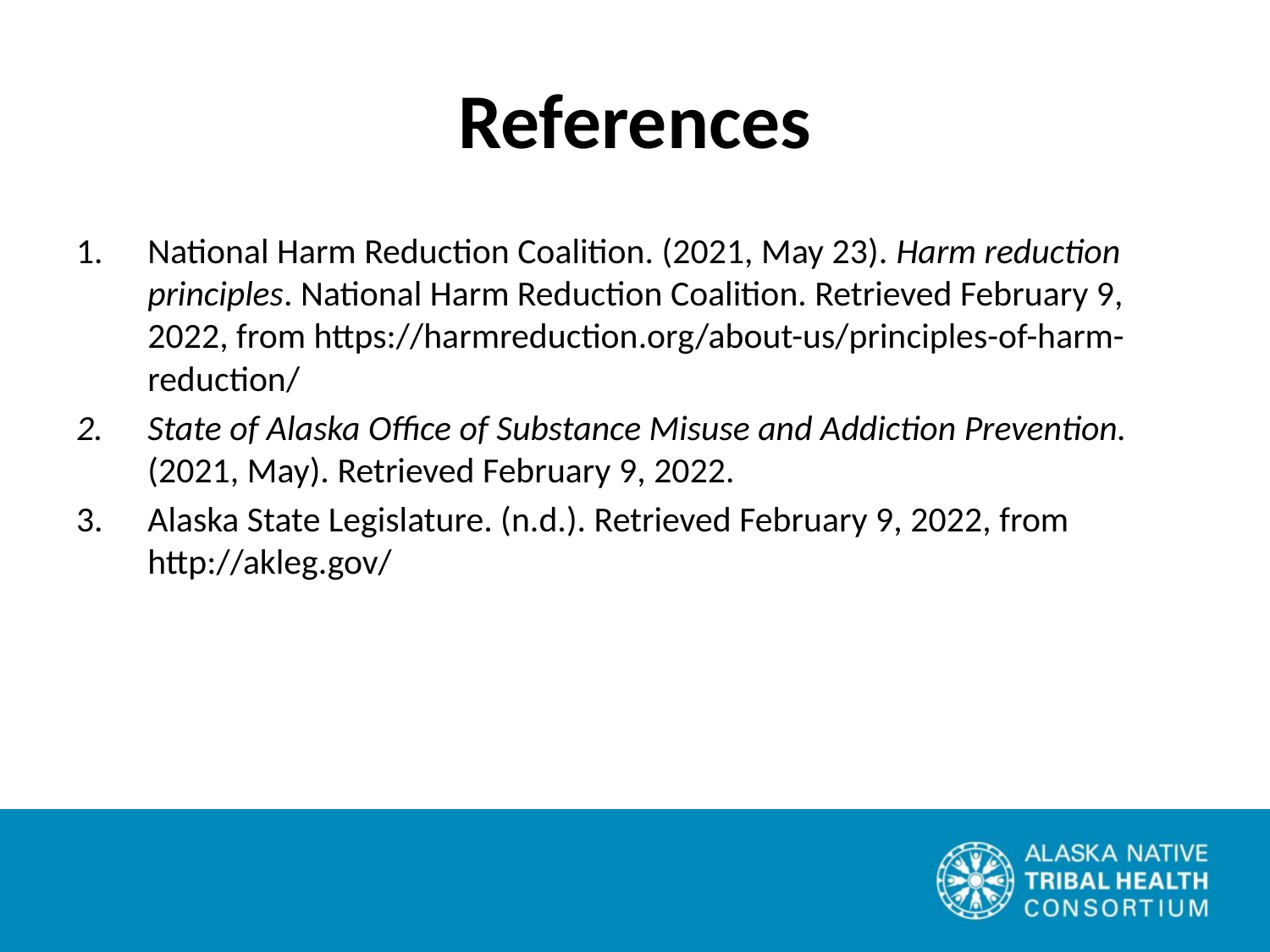

# References
National Harm Reduction Coalition. (2021, May 23). Harm reduction principles. National Harm Reduction Coalition. Retrieved February 9, 2022, from https://harmreduction.org/about-us/principles-of-harm-reduction/
State of Alaska Office of Substance Misuse and Addiction Prevention. (2021, May). Retrieved February 9, 2022.
Alaska State Legislature. (n.d.). Retrieved February 9, 2022, from http://akleg.gov/